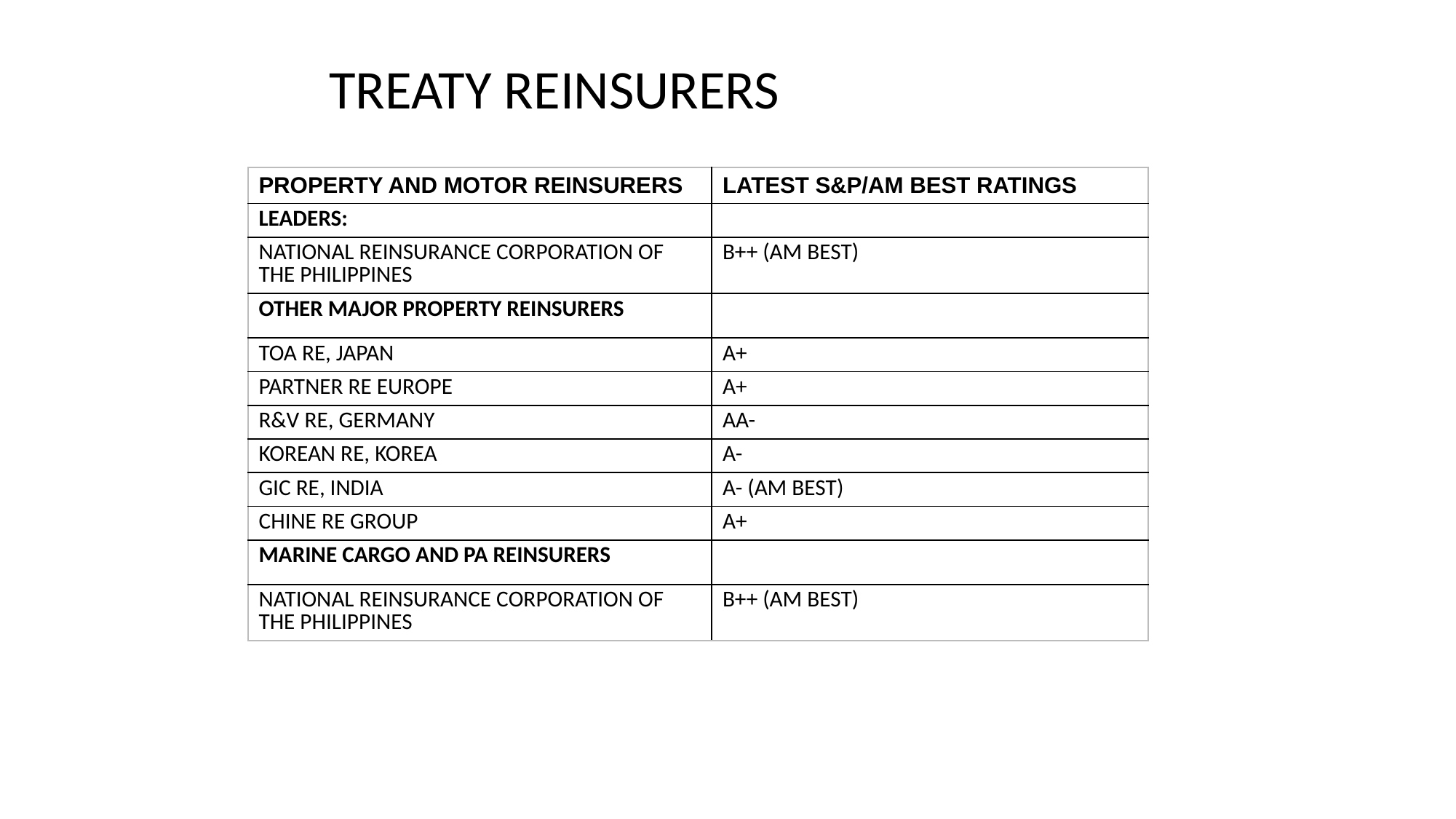

# TREATY REINSURERS
| PROPERTY AND MOTOR REINSURERS | LATEST S&P/AM BEST RATINGS |
| --- | --- |
| LEADERS: |  |
| NATIONAL REINSURANCE CORPORATION OF THE PHILIPPINES | B++ (AM BEST) |
| OTHER MAJOR PROPERTY REINSURERS |  |
| TOA RE, JAPAN | A+ |
| PARTNER RE EUROPE | A+ |
| R&V RE, GERMANY | AA- |
| KOREAN RE, KOREA | A- |
| GIC RE, INDIA | A- (AM BEST) |
| CHINE RE GROUP | A+ |
| MARINE CARGO AND PA REINSURERS |  |
| NATIONAL REINSURANCE CORPORATION OF THE PHILIPPINES | B++ (AM BEST) |